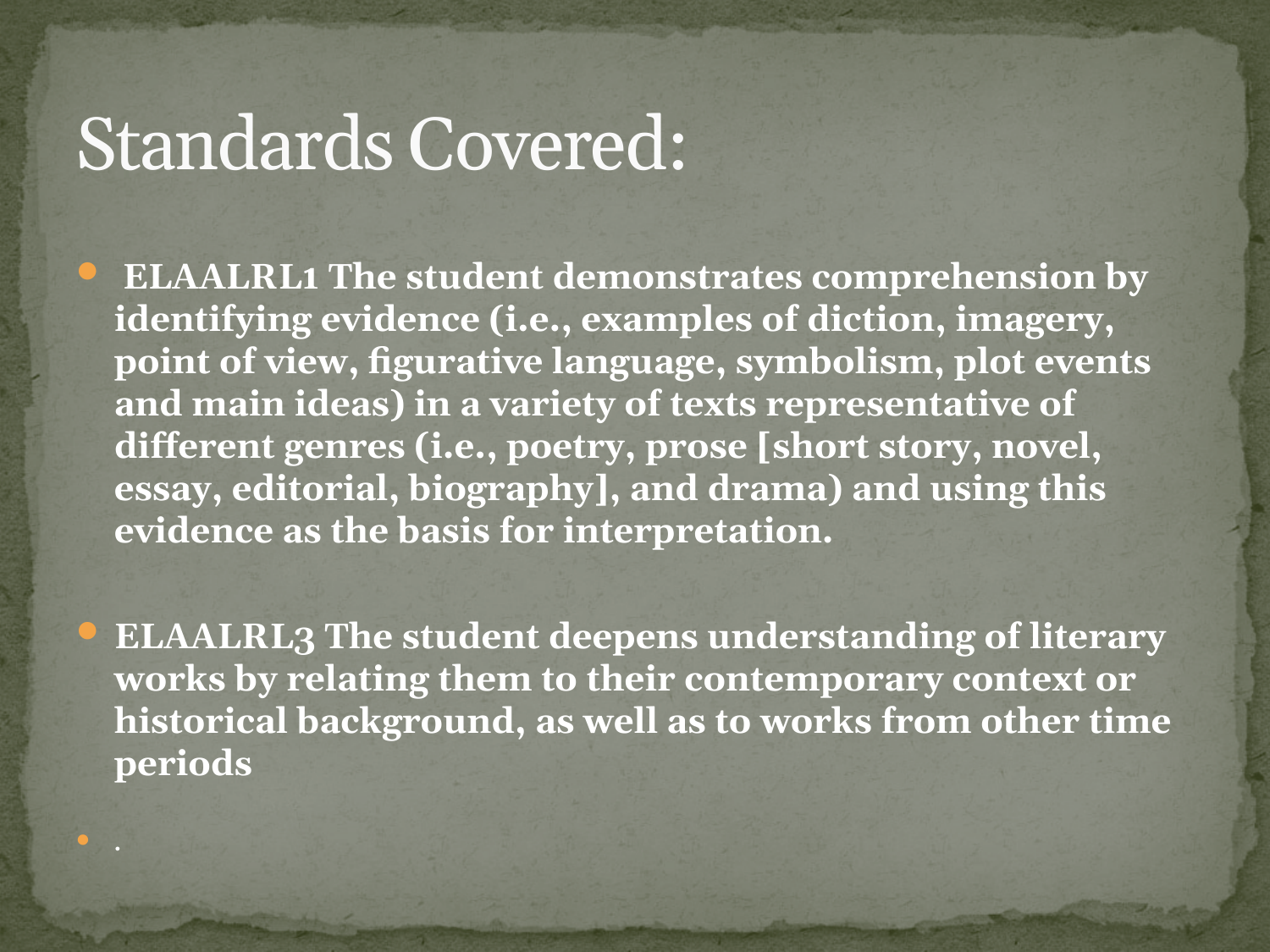

# Standards Covered:

 ELAALRL1 The student demonstrates comprehension by identifying evidence (i.e., examples of diction, imagery, point of view, figurative language, symbolism, plot events and main ideas) in a variety of texts representative of different genres (i.e., poetry, prose [short story, novel, essay, editorial, biography], and drama) and using this evidence as the basis for interpretation.

ELAALRL3 The student deepens understanding of literary works by relating them to their contemporary context or historical background, as well as to works from other time periods

.